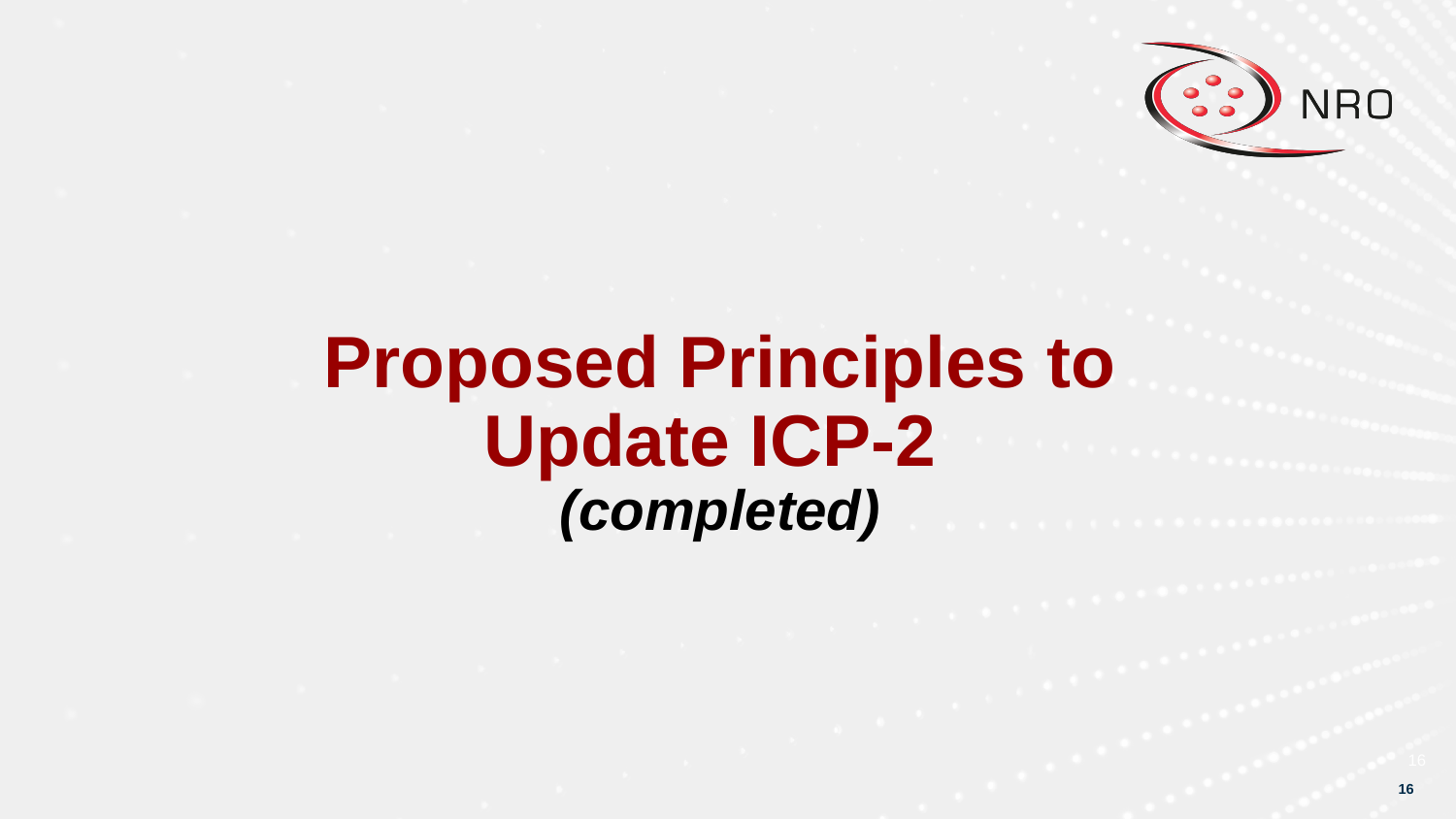

Proposed Principles to Update ICP-2
(completed)
16
16